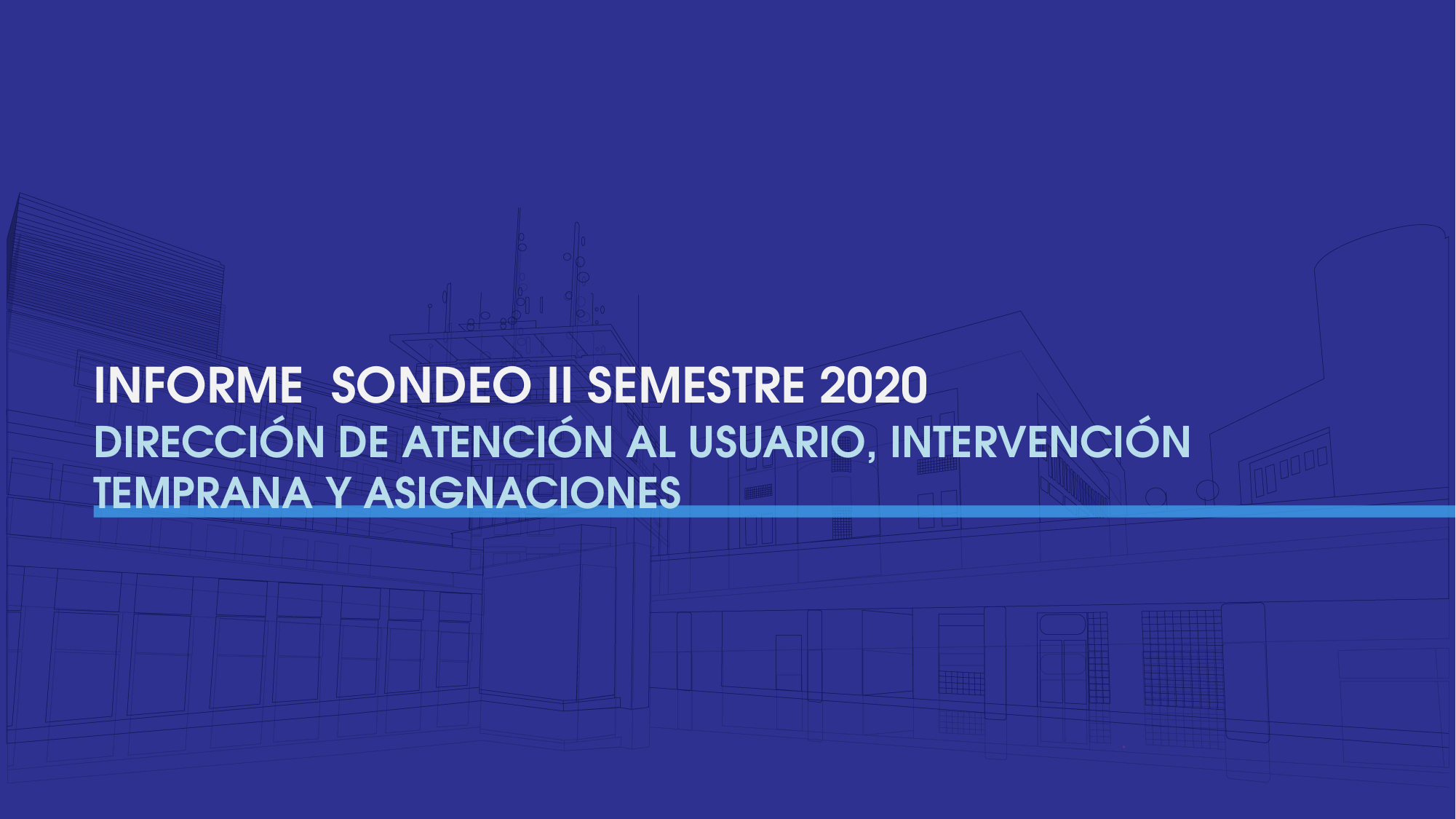

INFORME  SONDEO II SEMESTRE 2020
DIRECCIÓN DE ATENCIÓN AL USUARIO, INTERVENCIÓN TEMPRANA Y ASIGNACIONES